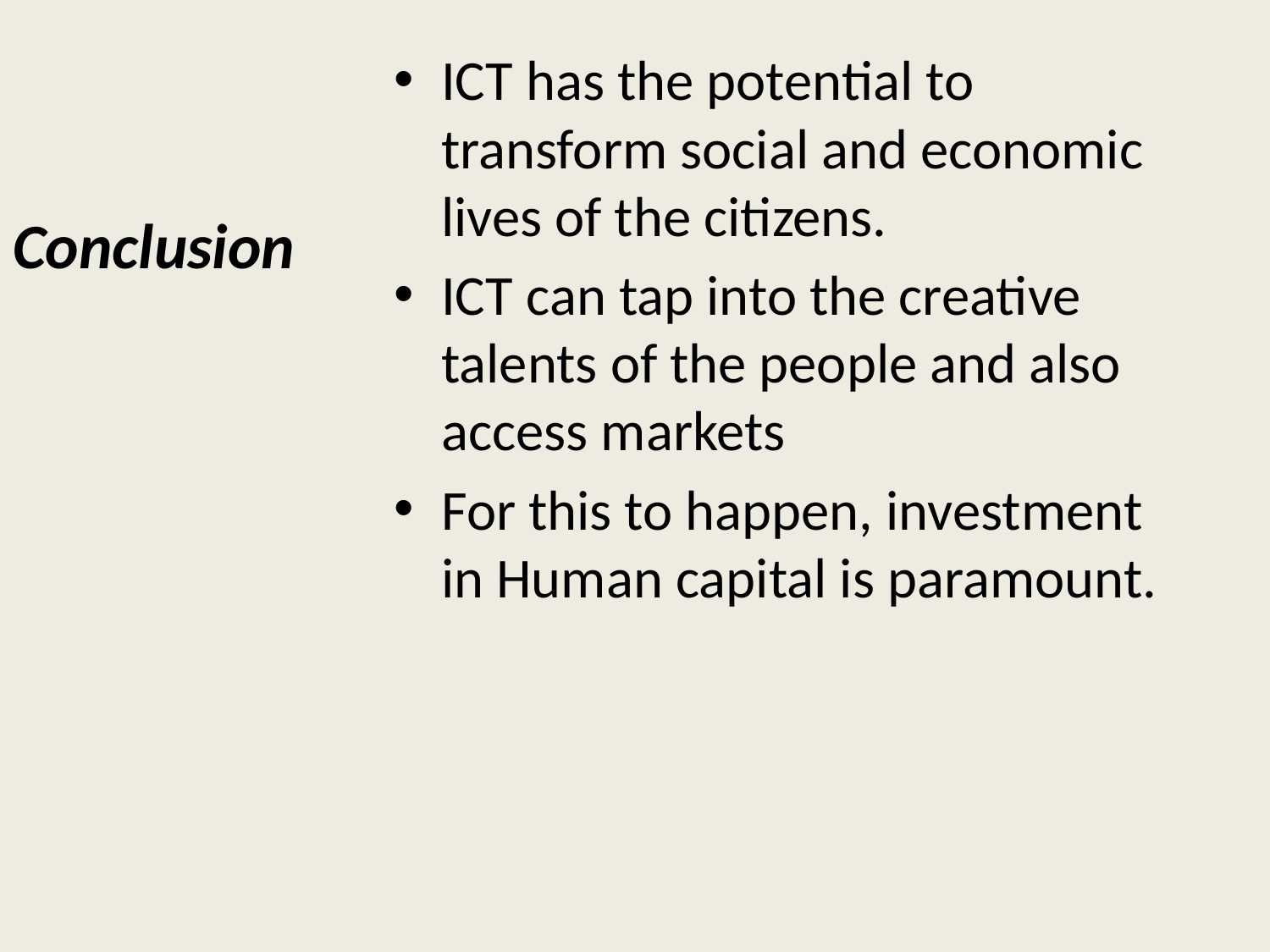

ICT has the potential to transform social and economic lives of the citizens.
ICT can tap into the creative talents of the people and also access markets
For this to happen, investment in Human capital is paramount.
Conclusion